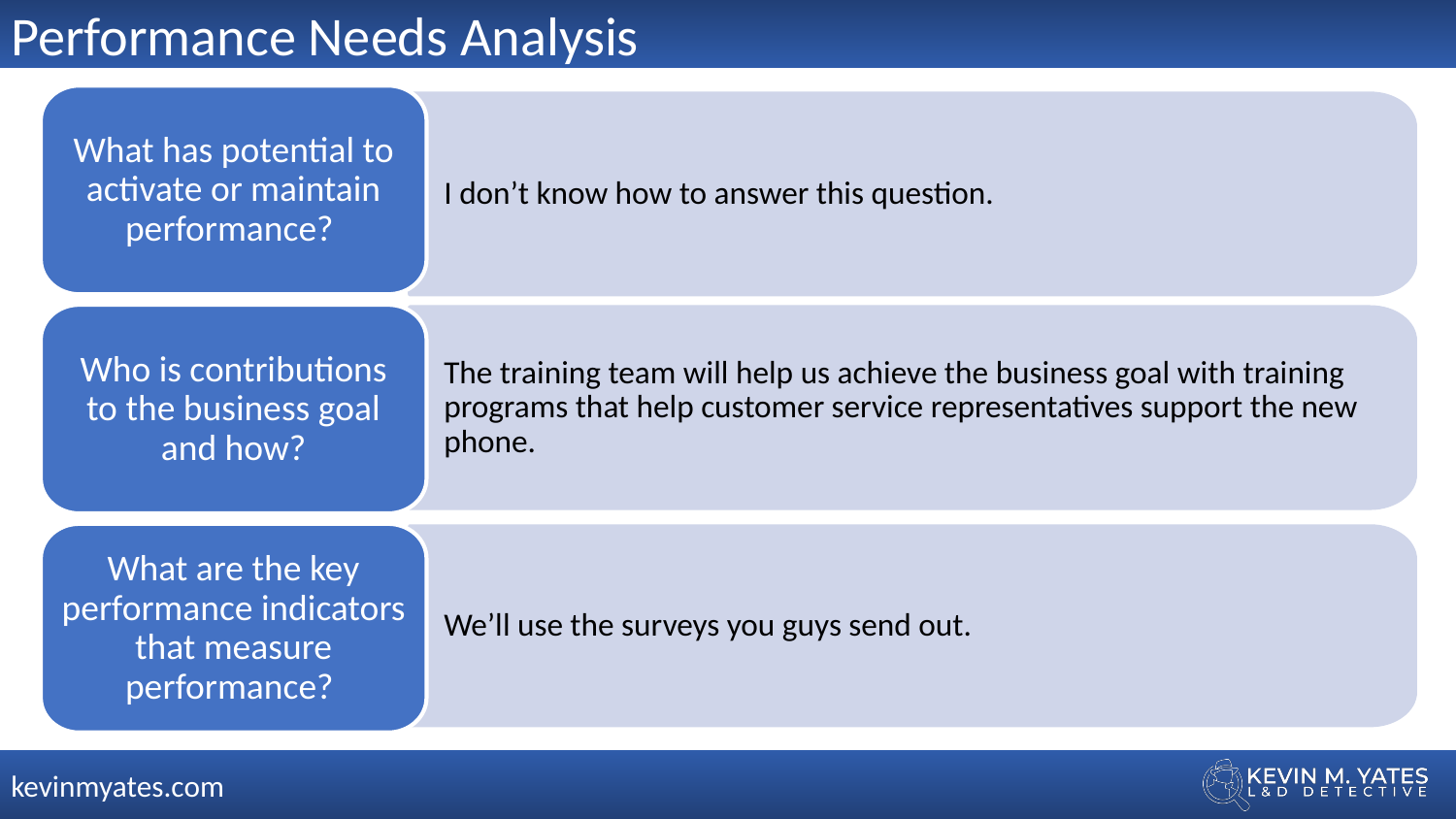

Performance Needs Analysis
What has potential to activate or maintain performance?
I don’t know how to answer this question.
Who is contributions to the business goal and how?
The training team will help us achieve the business goal with training programs that help customer service representatives support the new phone.
What are the key performance indicators that measure performance?
We’ll use the surveys you guys send out.